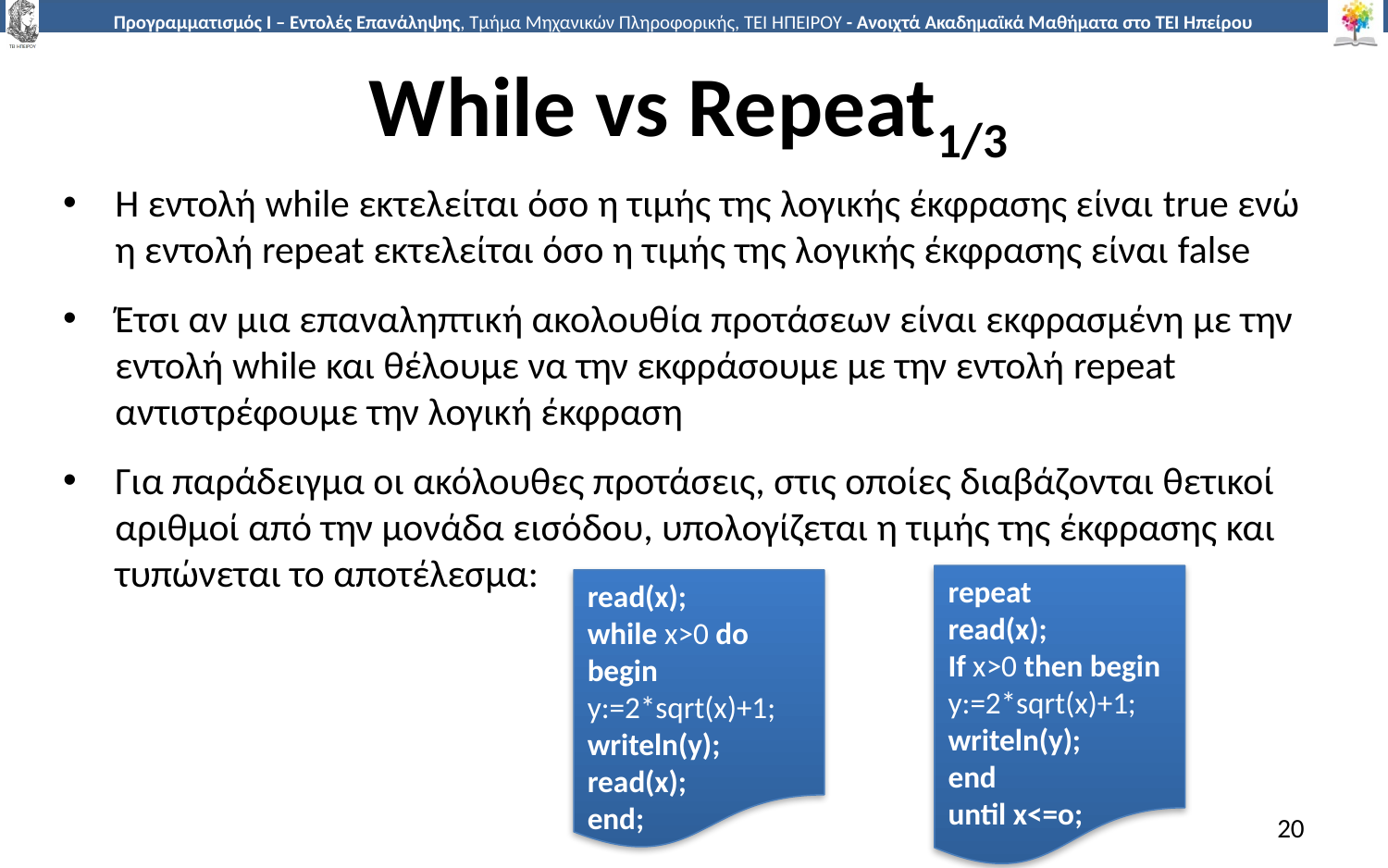

# While vs Repeat1/3
H εντολή while εκτελείται όσο η τιμής της λογικής έκφρασης είναι true ενώ η εντολή repeat εκτελείται όσο η τιμής της λογικής έκφρασης είναι false
Έτσι αν μια επαναληπτική ακολουθία προτάσεων είναι εκφρασμένη με την εντολή while και θέλουμε να την εκφράσουμε με την εντολή repeat αντιστρέφουμε την λογική έκφραση
Για παράδειγμα οι ακόλουθες προτάσεις, στις οποίες διαβάζονται θετικοί αριθμοί από την μονάδα εισόδου, υπολογίζεται η τιμής της έκφρασης και τυπώνεται το αποτέλεσμα:

repeat
read(x);
If x>0 then begin
y:=2*sqrt(x)+1;
writeln(y);
end
until x<=o;

read(x);
while x>0 do begin
y:=2*sqrt(x)+1;
writeln(y);
read(x);
end;

20